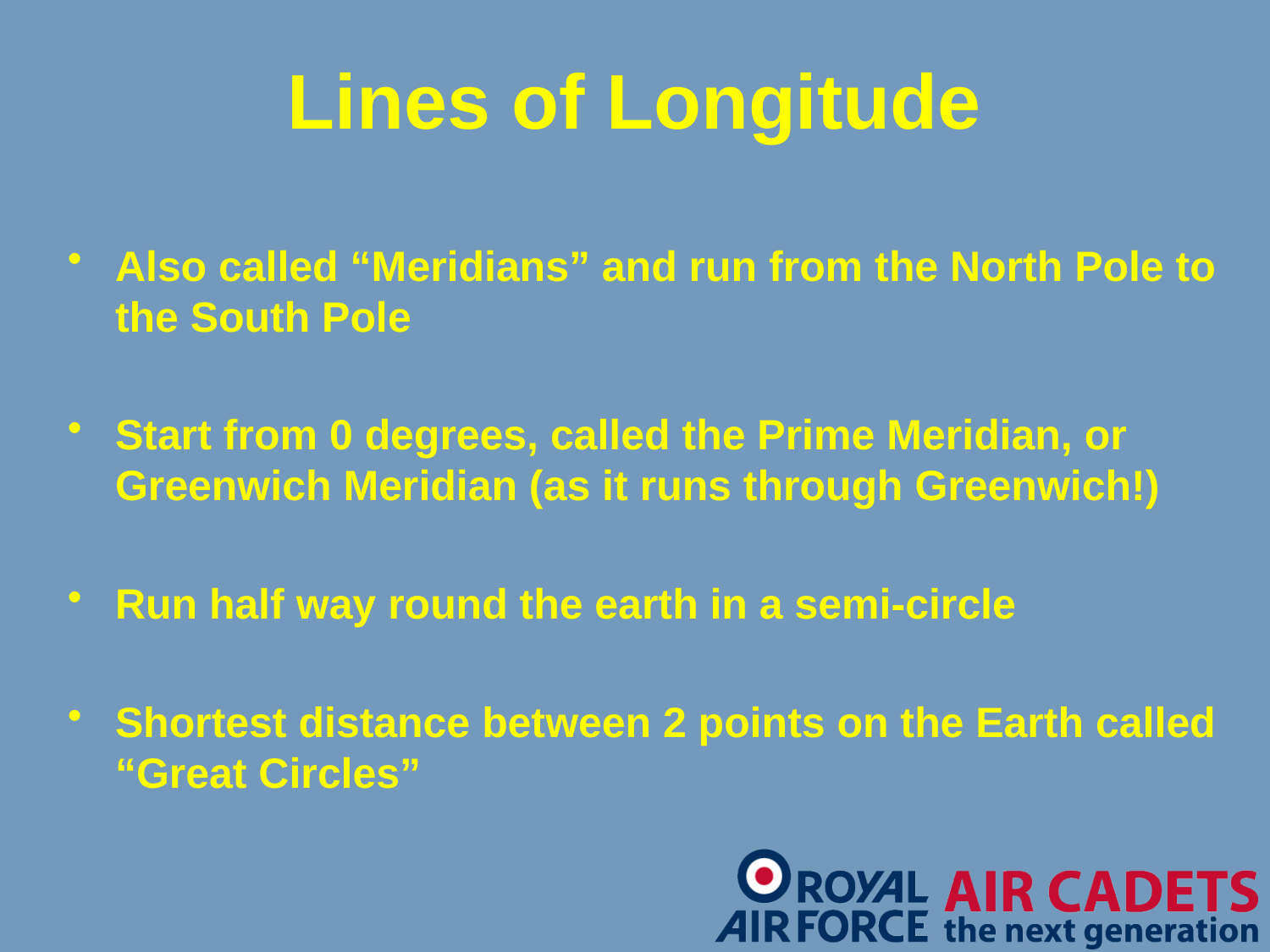

# Lines of Longitude
Also called “Meridians” and run from the North Pole to the South Pole

Start from 0 degrees, called the Prime Meridian, or Greenwich Meridian (as it runs through Greenwich!)

Run half way round the earth in a semi-circle

Shortest distance between 2 points on the Earth called “Great Circles”